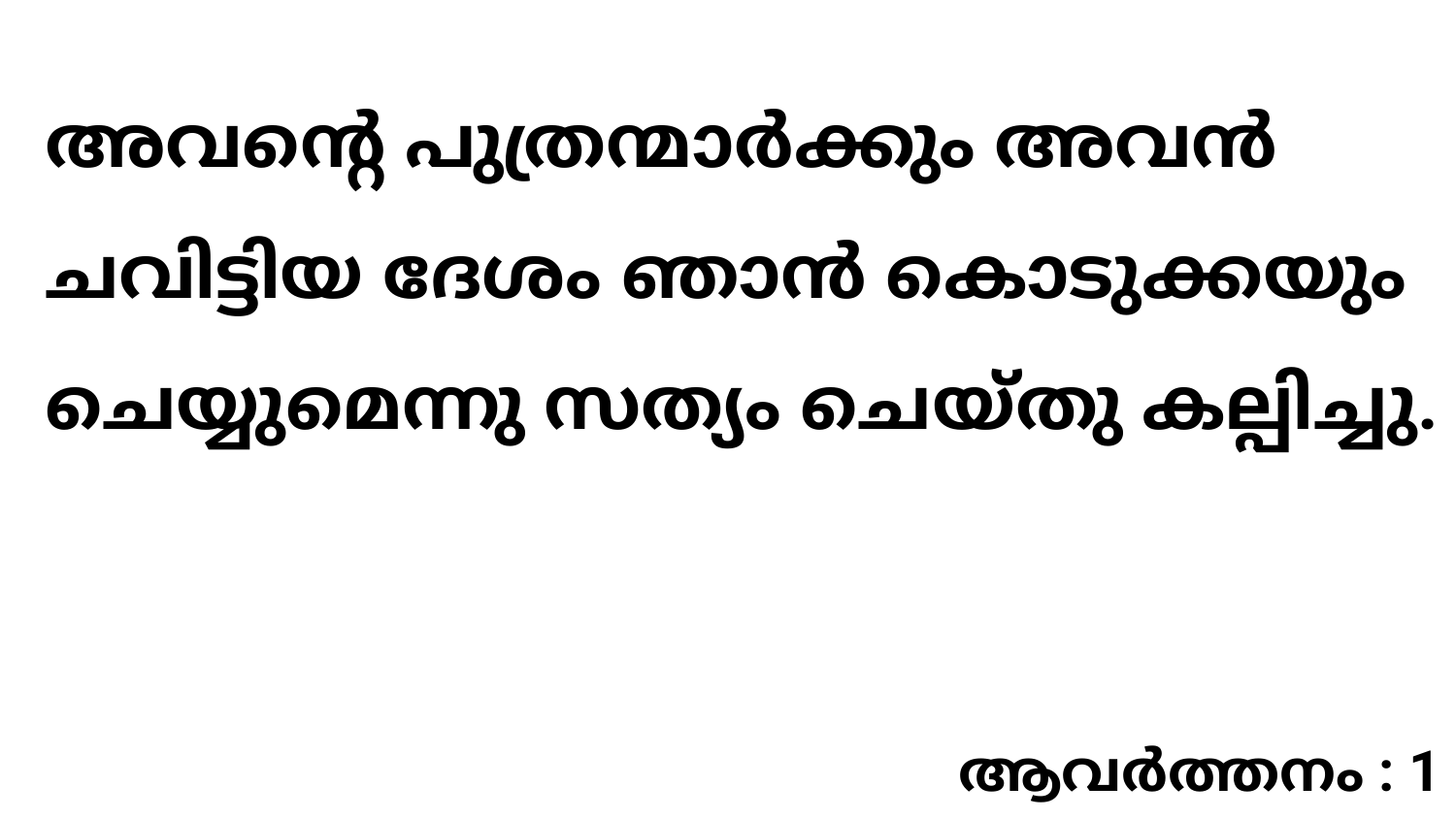

അവന്റെ പുത്രന്മാർക്കും അവൻ ചവിട്ടിയ ദേശം ഞാൻ കൊടുക്കയും ചെയ്യുമെന്നു സത്യം ചെയ്തു കല്പിച്ചു.
ആവർത്തനം : 1